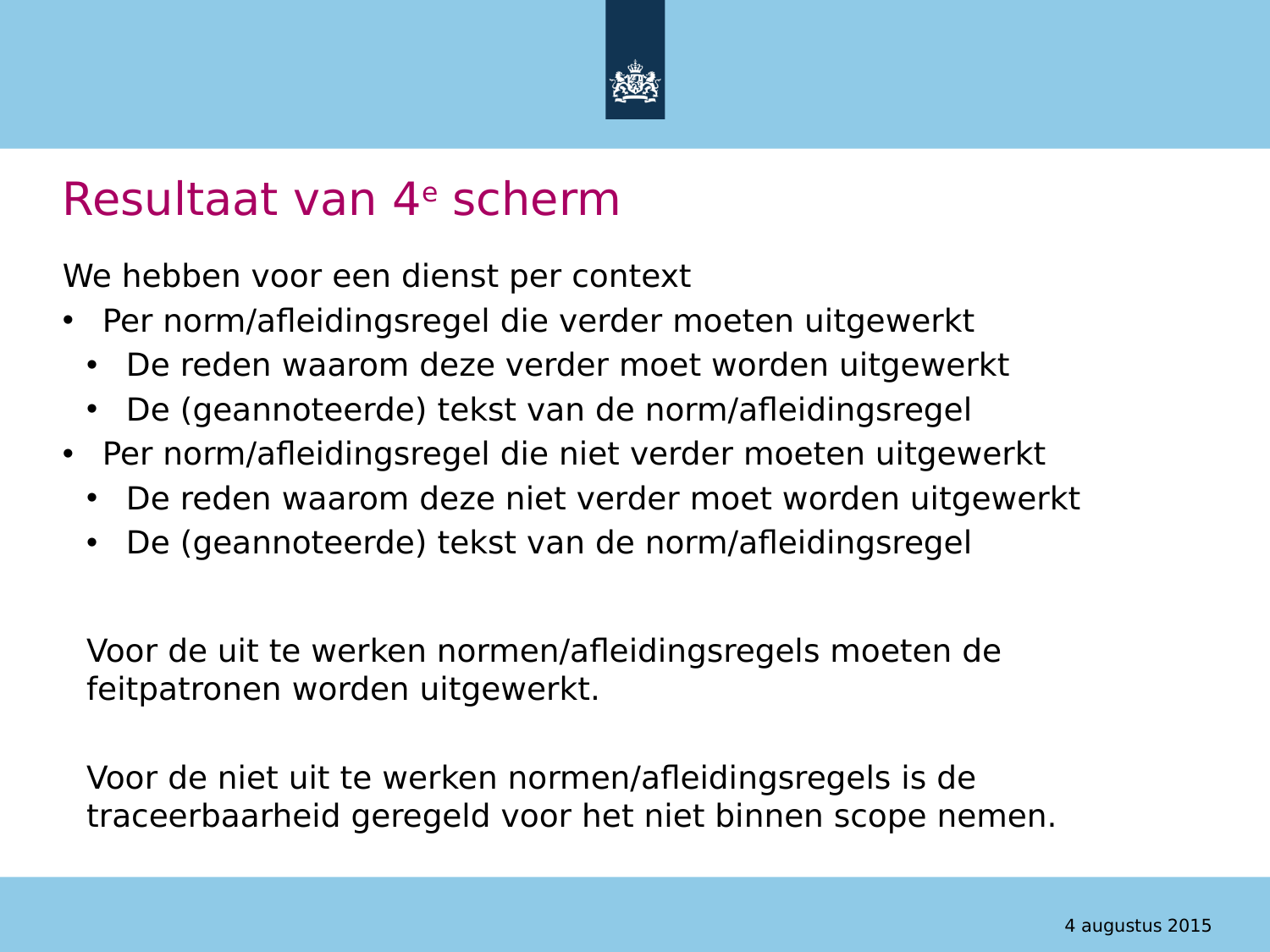

# Resultaat van 4e scherm
We hebben voor een dienst per context
Per norm/afleidingsregel die verder moeten uitgewerkt
De reden waarom deze verder moet worden uitgewerkt
De (geannoteerde) tekst van de norm/afleidingsregel
Per norm/afleidingsregel die niet verder moeten uitgewerkt
De reden waarom deze niet verder moet worden uitgewerkt
De (geannoteerde) tekst van de norm/afleidingsregel

Voor de uit te werken normen/afleidingsregels moeten de feitpatronen worden uitgewerkt.

Voor de niet uit te werken normen/afleidingsregels is de traceerbaarheid geregeld voor het niet binnen scope nemen.
4 augustus 2015